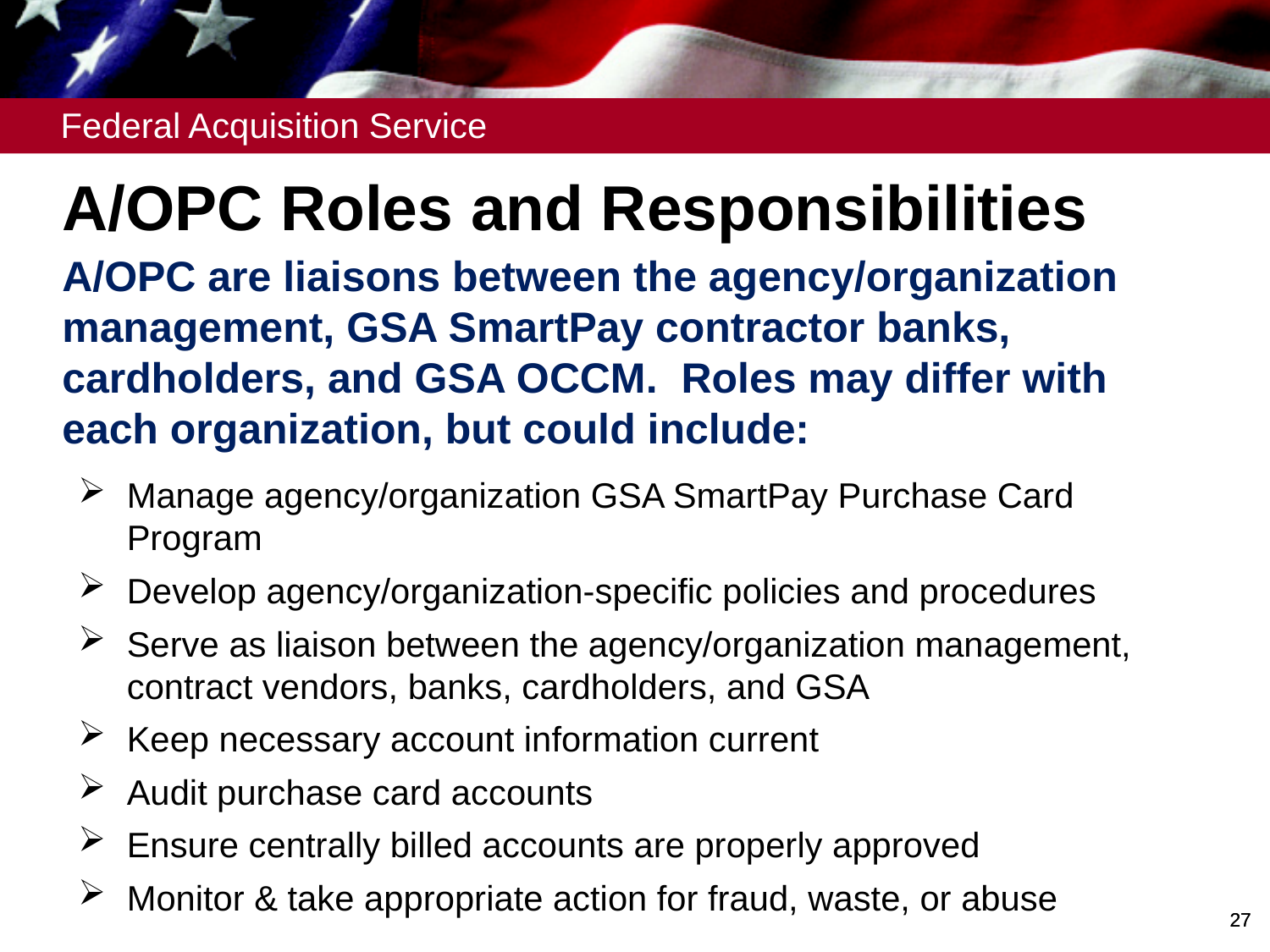

A/OPC Roles and Responsibilities
A/OPC are liaisons between the agency/organization management, GSA SmartPay contractor banks, cardholders, and GSA OCCM.  Roles may differ with each organization, but could include:
Manage agency/organization GSA SmartPay Purchase Card Program
Develop agency/organization-specific policies and procedures
Serve as liaison between the agency/organization management, contract vendors, banks, cardholders, and GSA
Keep necessary account information current
Audit purchase card accounts
Ensure centrally billed accounts are properly approved
Monitor & take appropriate action for fraud, waste, or abuse
# A/OPC Roles and Responsibilities